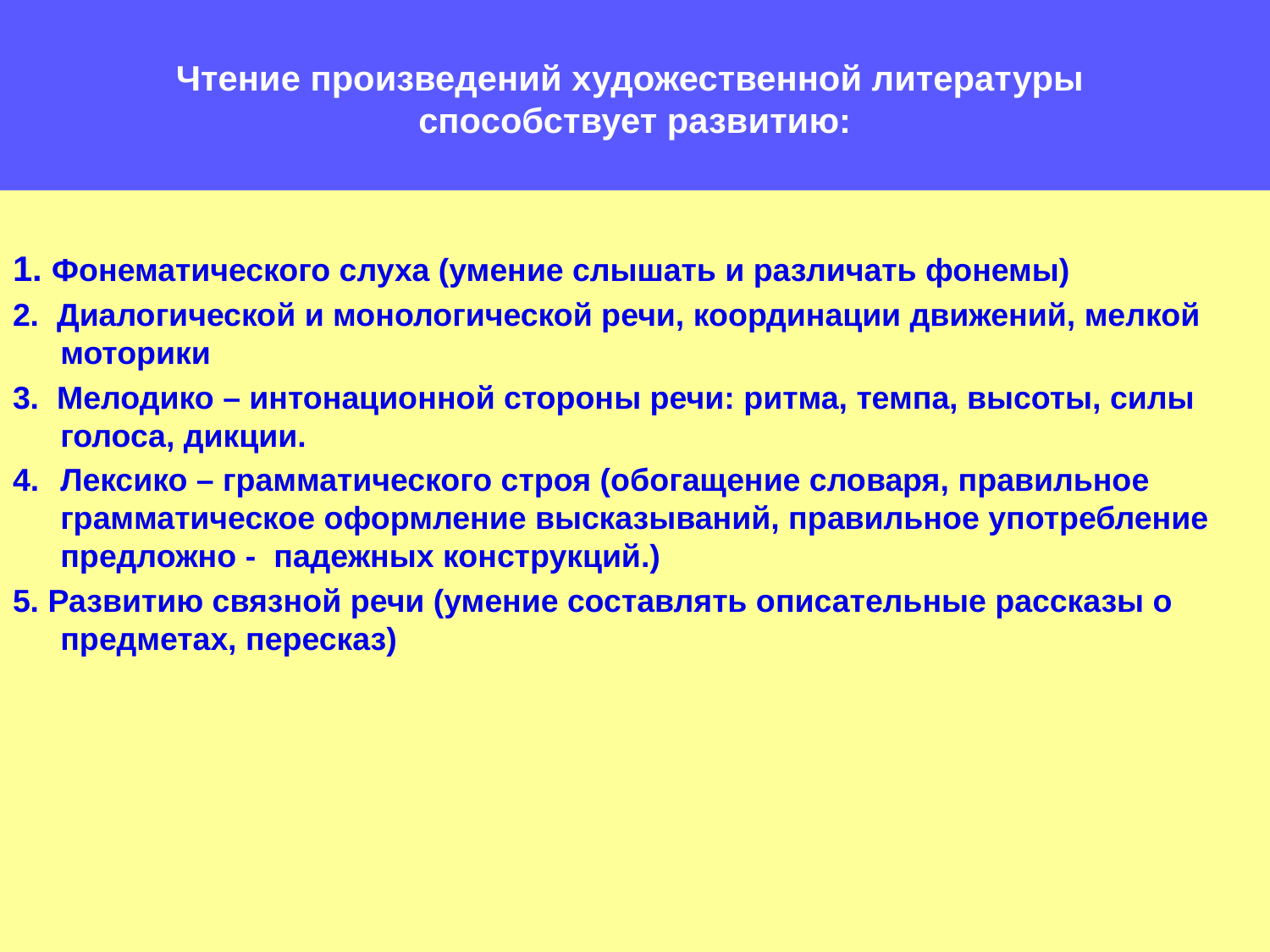

# Чтение произведений художественной литературы способствует развитию:

1. Фонематического слуха (умение слышать и различать фонемы)
2.  Диалогической и монологической речи, координации движений, мелкой моторики
3.  Мелодико – интонационной стороны речи: ритма, темпа, высоты, силы голоса, дикции.
Лексико – грамматического строя (обогащение словаря, правильное грамматическое оформление высказываний, правильное употребление предложно -  падежных конструкций.)
5. Развитию связной речи (умение составлять описательные рассказы о предметах, пересказ)